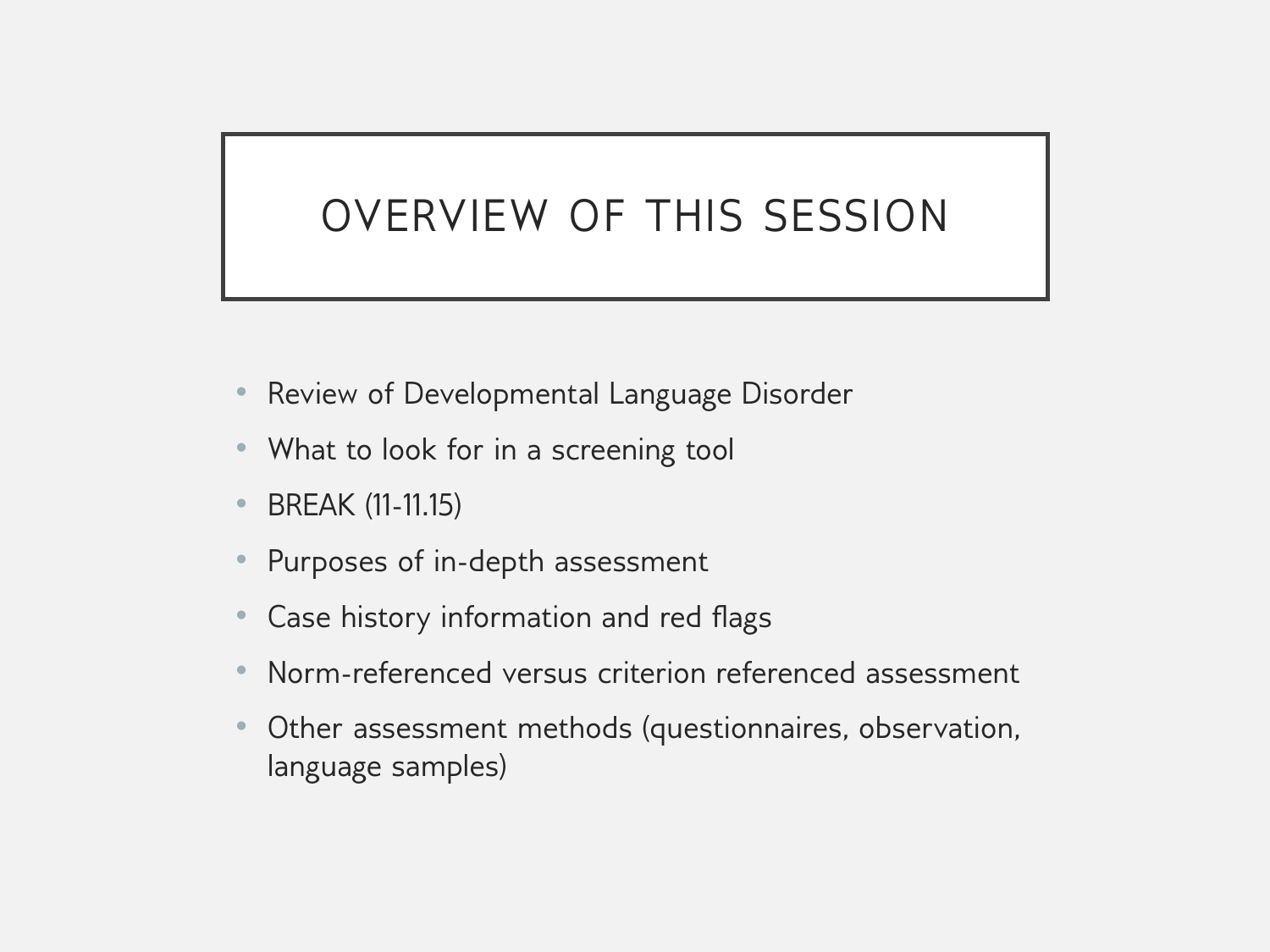

# Overview of this session
Review of Developmental Language Disorder
What to look for in a screening tool
BREAK (11-11.15)
Purposes of in-depth assessment
Case history information and red flags
Norm-referenced versus criterion referenced assessment
Other assessment methods (questionnaires, observation, language samples)